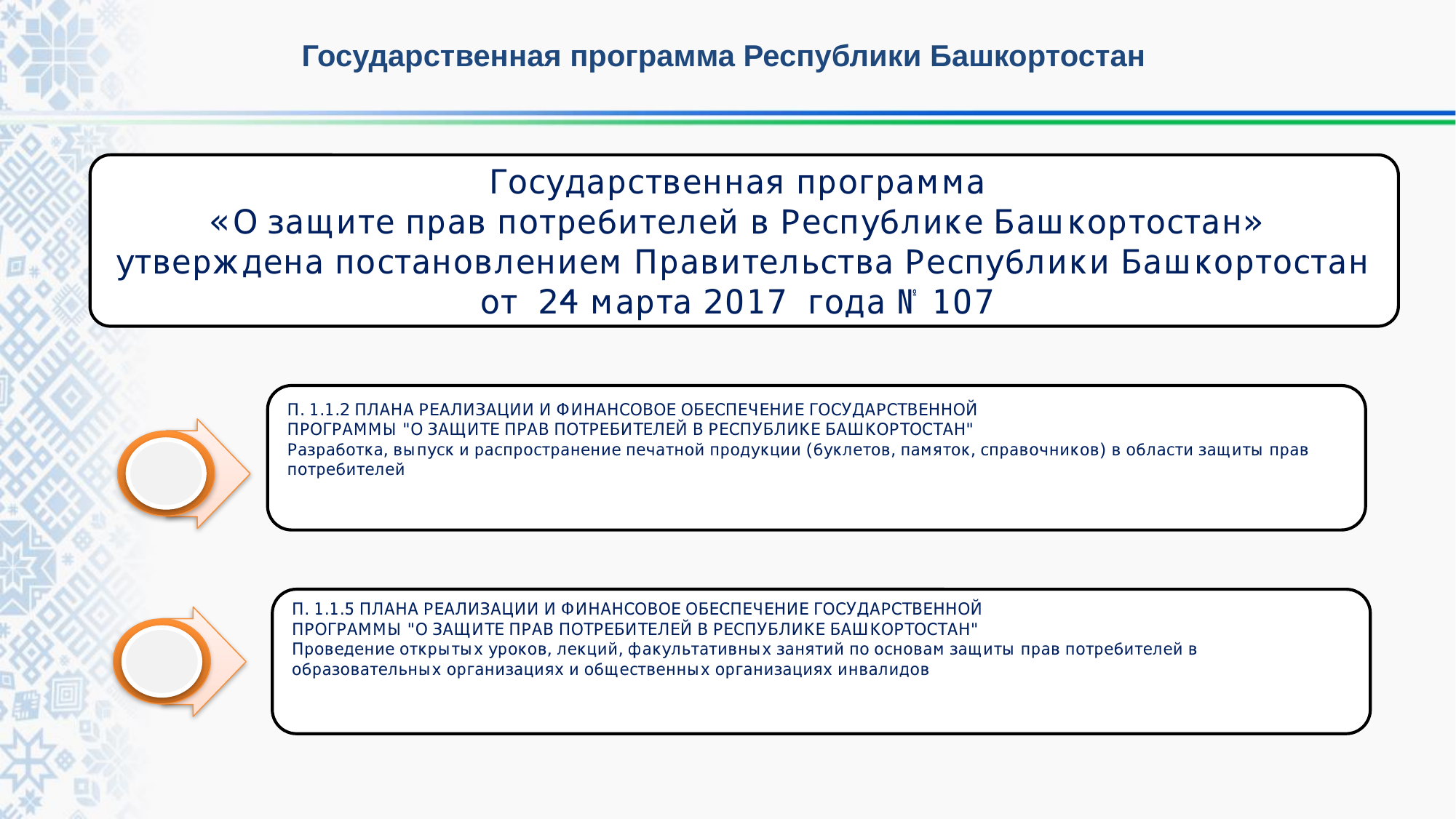

Государственная программа Республики Башкортостан

Государственная программа
«О защите прав потребителей в Республике Башкортостан»
утверждена постановлением Правительства Республики Башкортостан
от  24 марта 2017  года № 107

П. 1.1.2 ПЛАНА РЕАЛИЗАЦИИ И ФИНАНСОВОЕ ОБЕСПЕЧЕНИЕ ГОСУДАРСТВЕННОЙ
ПРОГРАММЫ "О ЗАЩИТЕ ПРАВ ПОТРЕБИТЕЛЕЙ В РЕСПУБЛИКЕ БАШКОРТОСТАН"
Разработка, выпуск и распространение печатной продукции (буклетов, памяток, справочников) в области защиты прав потребителей

П. 1.1.5 ПЛАНА РЕАЛИЗАЦИИ И ФИНАНСОВОЕ ОБЕСПЕЧЕНИЕ ГОСУДАРСТВЕННОЙ
ПРОГРАММЫ "О ЗАЩИТЕ ПРАВ ПОТРЕБИТЕЛЕЙ В РЕСПУБЛИКЕ БАШКОРТОСТАН"
Проведение открытых уроков, лекций, факультативных занятий по основам защиты прав потребителей в образовательных организациях и общественных организациях инвалидов